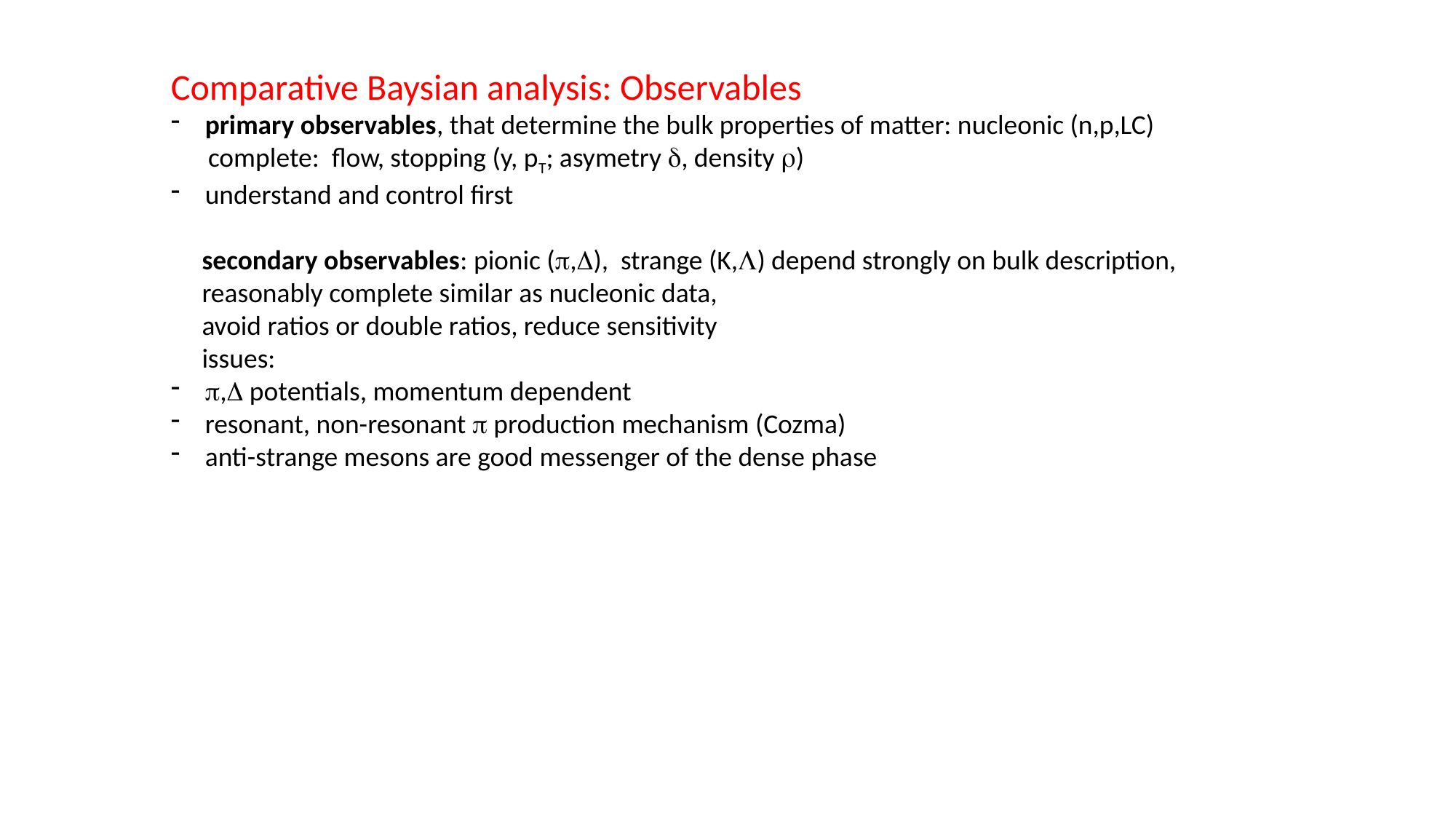

Comparative Baysian analysis: Observables
primary observables, that determine the bulk properties of matter: nucleonic (n,p,LC)
      complete:  flow, stopping (y, pT; asymetry δ, density ρ)
understand and control first

     secondary observables: pionic (π,Δ),  strange (K,Λ) depend strongly on bulk description,
     reasonably complete similar as nucleonic data,
     avoid ratios or double ratios, reduce sensitivity
     issues:
π,Δ potentials, momentum dependent
resonant, non-resonant π production mechanism (Cozma)
anti-strange mesons are good messenger of the dense phase